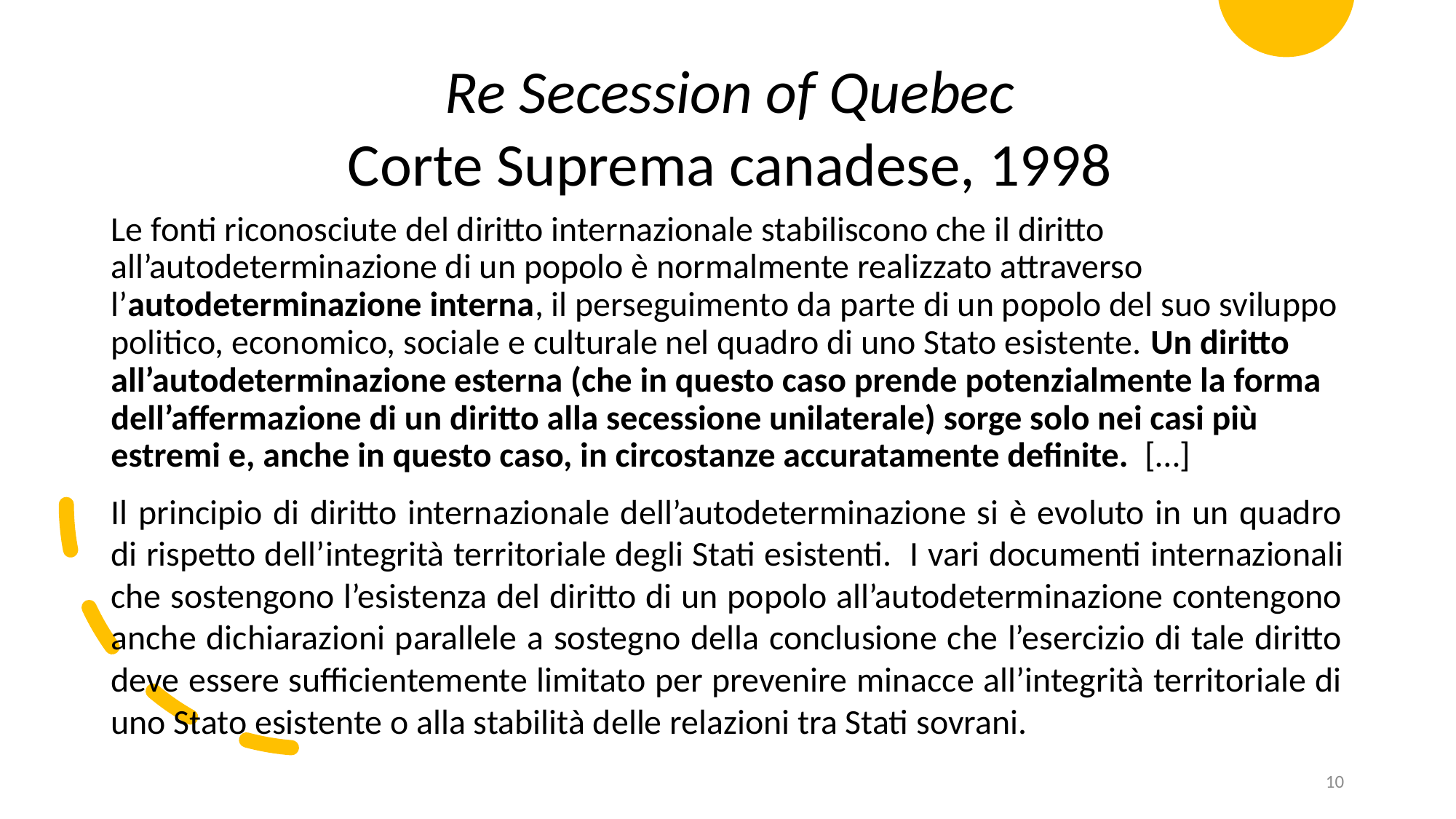

Re Secession of Quebec
Corte Suprema canadese, 1998
Le fonti riconosciute del diritto internazionale stabiliscono che il diritto all’autodeterminazione di un popolo è normalmente realizzato attraverso l’autodeterminazione interna, il perseguimento da parte di un popolo del suo sviluppo politico, economico, sociale e culturale nel quadro di uno Stato esistente. Un diritto all’autodeterminazione esterna (che in questo caso prende potenzialmente la forma dell’affermazione di un diritto alla secessione unilaterale) sorge solo nei casi più estremi e, anche in questo caso, in circostanze accuratamente definite.  […]
Il principio di diritto internazionale dell’autodeterminazione si è evoluto in un quadro di rispetto dell’integrità territoriale degli Stati esistenti.  I vari documenti internazionali che sostengono l’esistenza del diritto di un popolo all’autodeterminazione contengono anche dichiarazioni parallele a sostegno della conclusione che l’esercizio di tale diritto deve essere sufficientemente limitato per prevenire minacce all’integrità territoriale di uno Stato esistente o alla stabilità delle relazioni tra Stati sovrani.

10